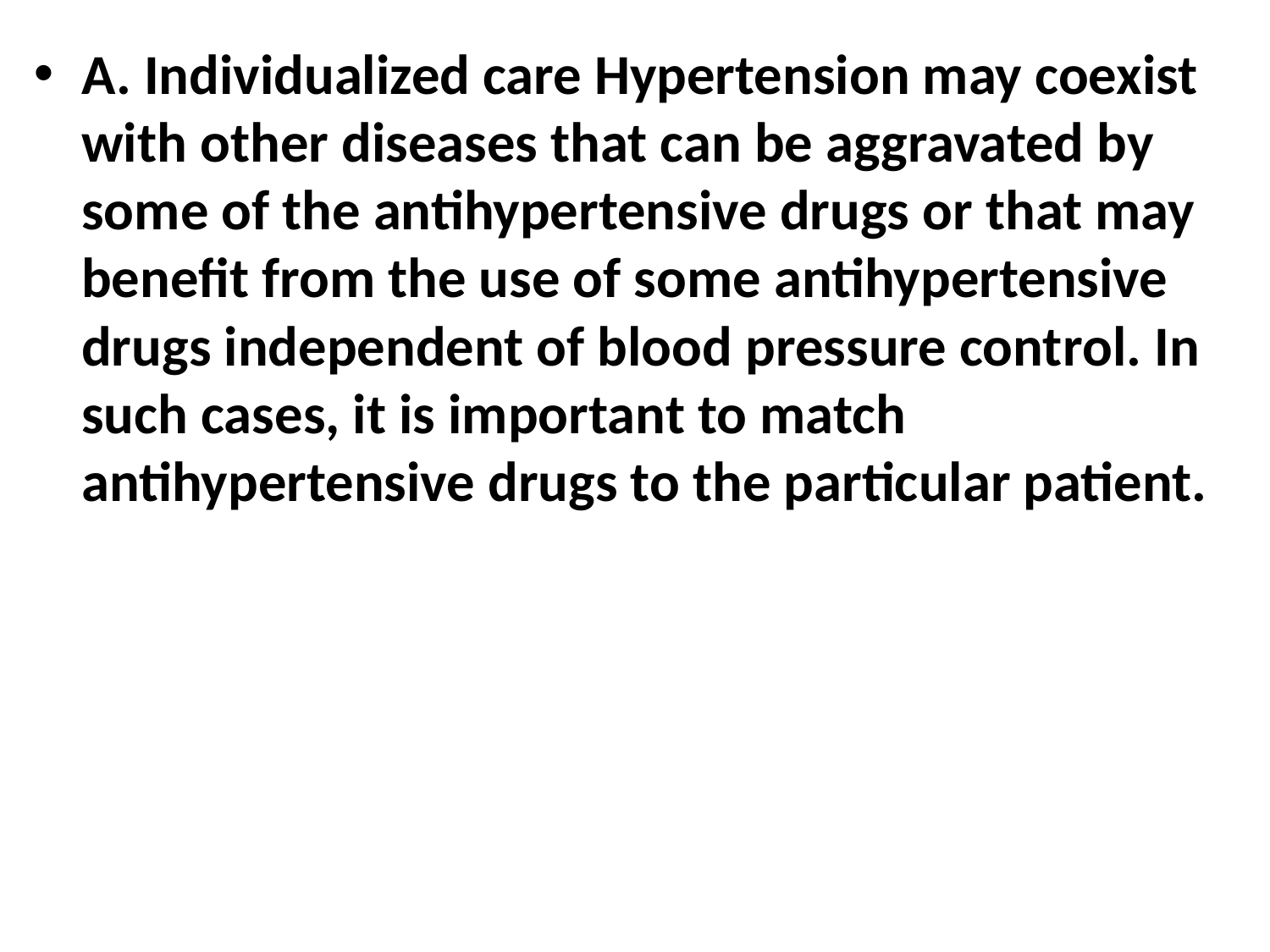

A. Individualized care Hypertension may coexist with other diseases that can be aggravated by some of the antihypertensive drugs or that may benefit from the use of some antihypertensive drugs independent of blood pressure control. In such cases, it is important to match antihypertensive drugs to the particular patient.